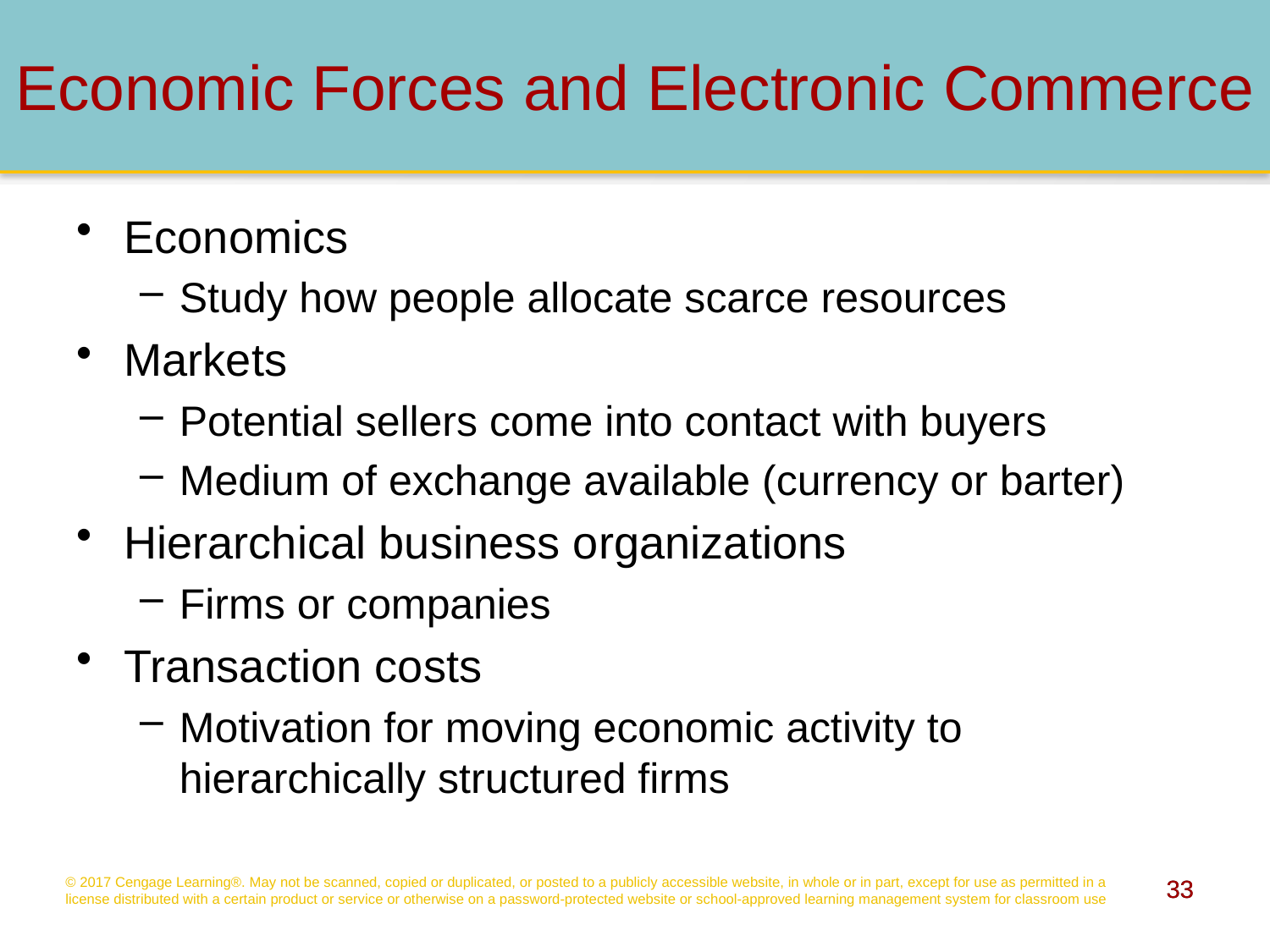

# Economic Forces and Electronic Commerce
Economics
Study how people allocate scarce resources
Markets
Potential sellers come into contact with buyers
Medium of exchange available (currency or barter)
Hierarchical business organizations
Firms or companies
Transaction costs
Motivation for moving economic activity to hierarchically structured firms
© 2017 Cengage Learning®. May not be scanned, copied or duplicated, or posted to a publicly accessible website, in whole or in part, except for use as permitted in a license distributed with a certain product or service or otherwise on a password-protected website or school-approved learning management system for classroom use
33
33